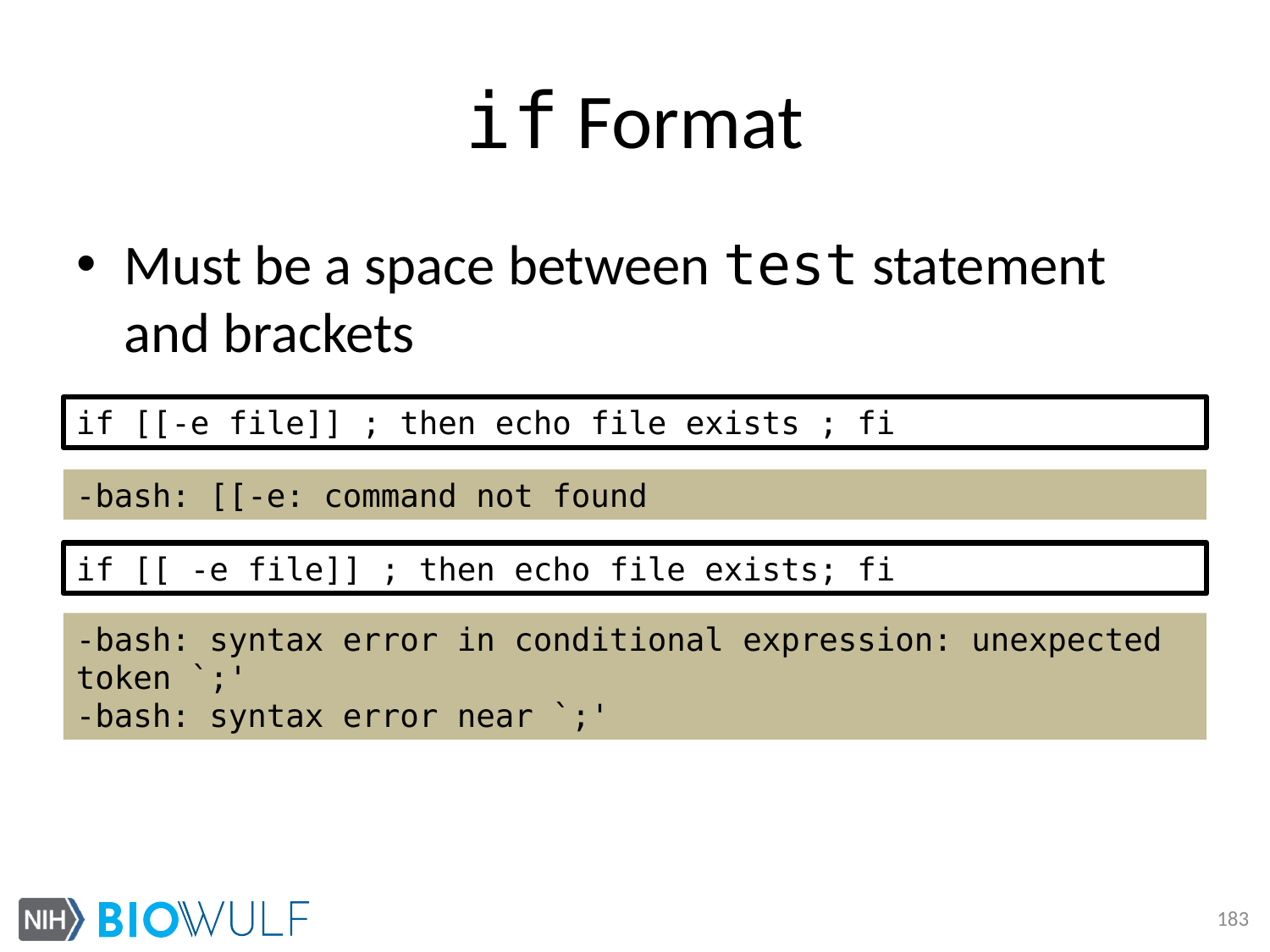

# if Format
Must be a space between test statement and brackets
if [[-e file]] ; then echo file exists ; fi
-bash: [[-e: command not found
if [[ -e file]] ; then echo file exists; fi
-bash: syntax error in conditional expression: unexpected token `;'
-bash: syntax error near `;'
183